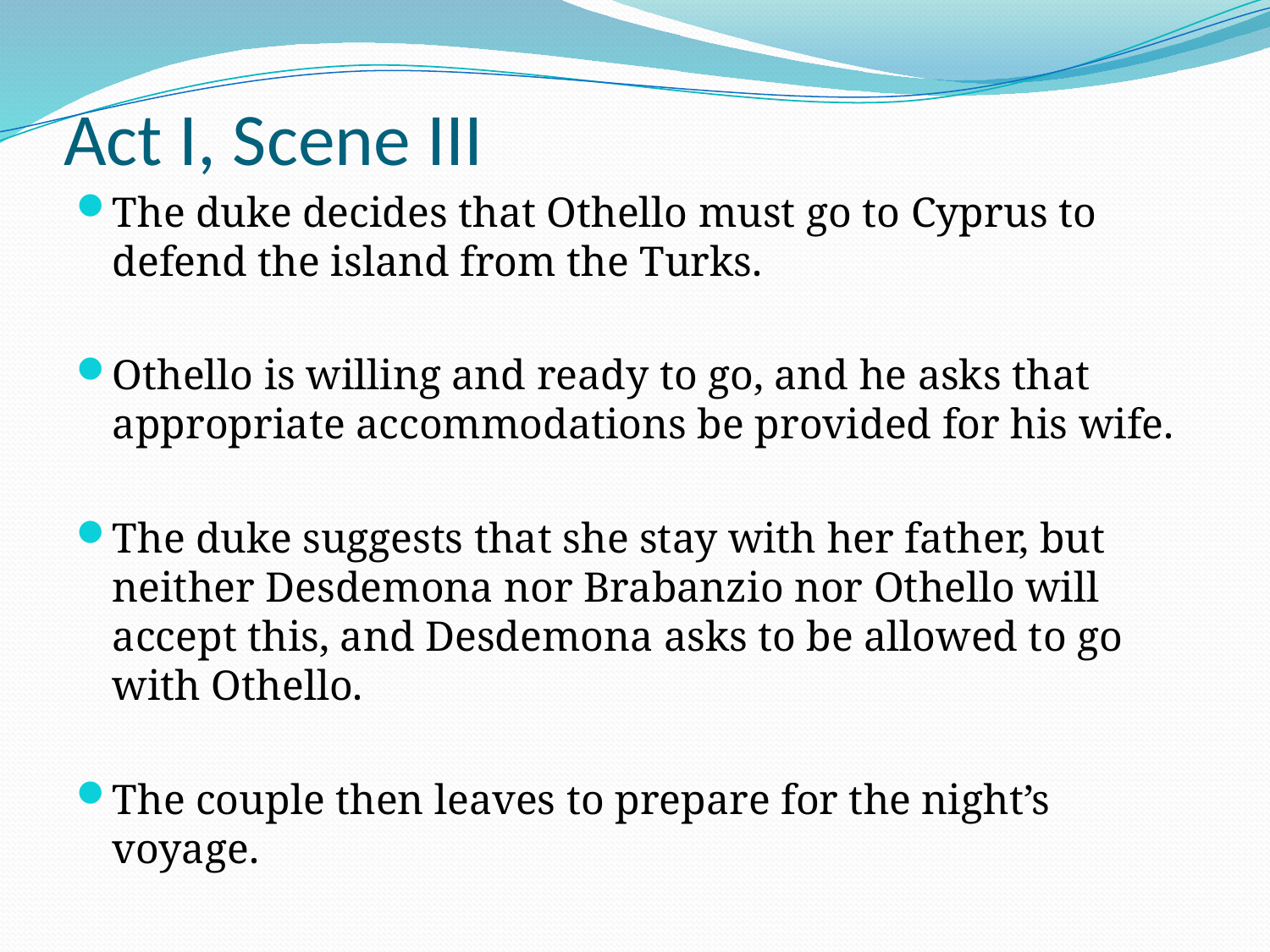

# Act I, Scene III
The duke decides that Othello must go to Cyprus to defend the island from the Turks.

Othello is willing and ready to go, and he asks that appropriate accommodations be provided for his wife.

The duke suggests that she stay with her father, but neither Desdemona nor Brabanzio nor Othello will accept this, and Desdemona asks to be allowed to go with Othello.

The couple then leaves to prepare for the night’s voyage.